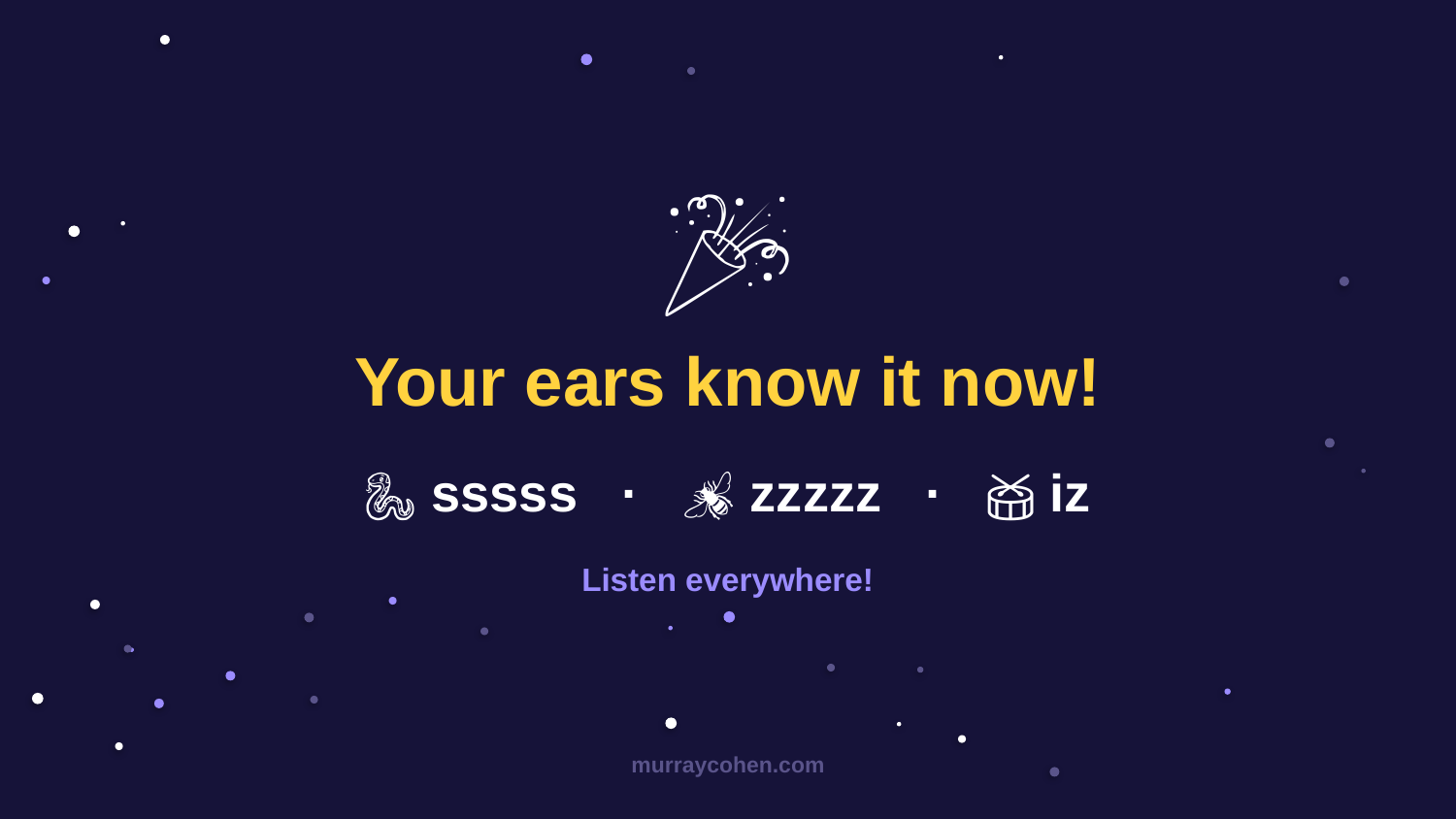

🎉

Your ears know it now!

🐍 sssss   ·   🐝 zzzzz   ·   🥁 iz

Listen everywhere!

murraycohen.com